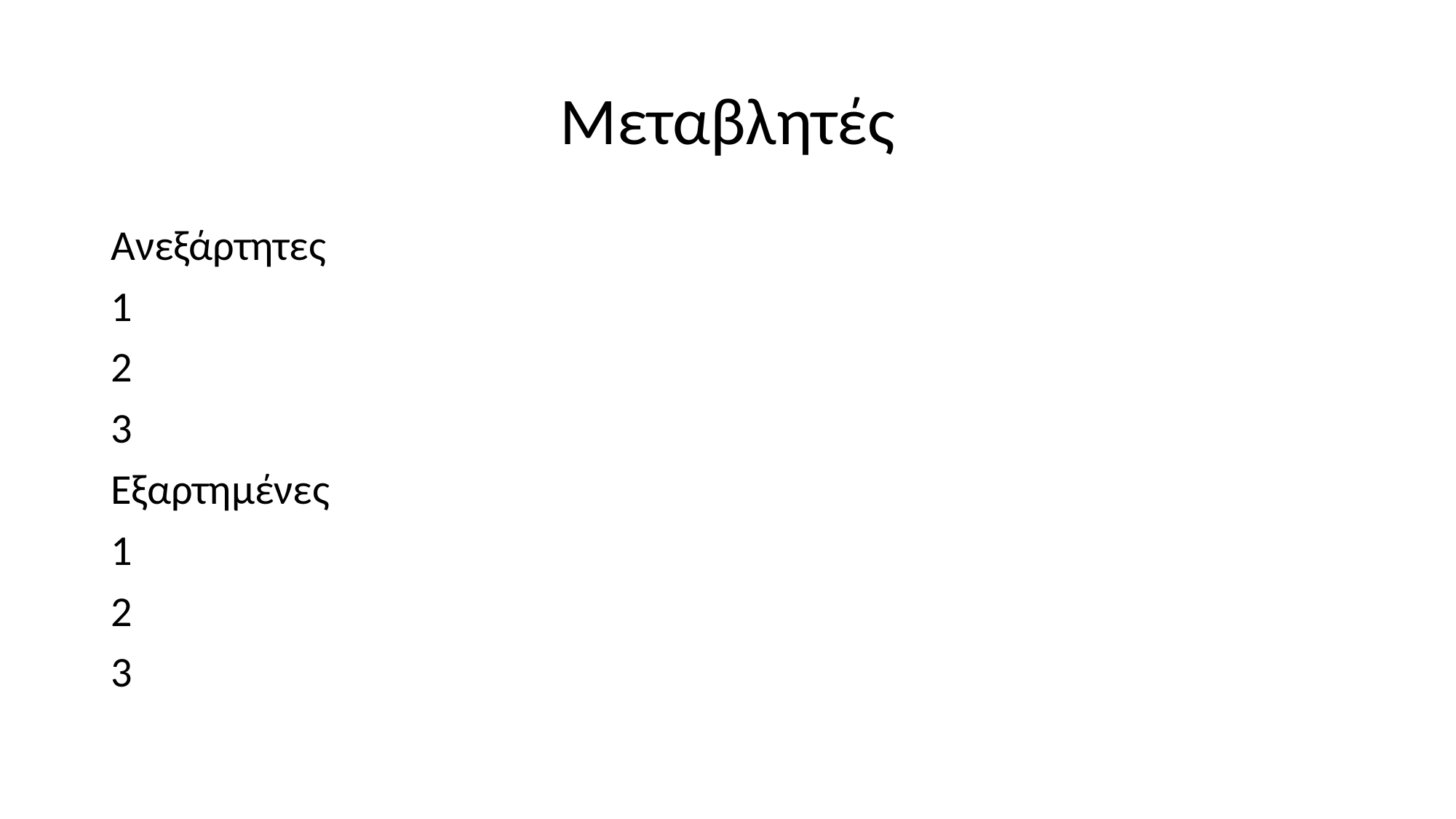

# Μεταβλητές
Ανεξάρτητες
1
2
3
Εξαρτημένες
1
2
3